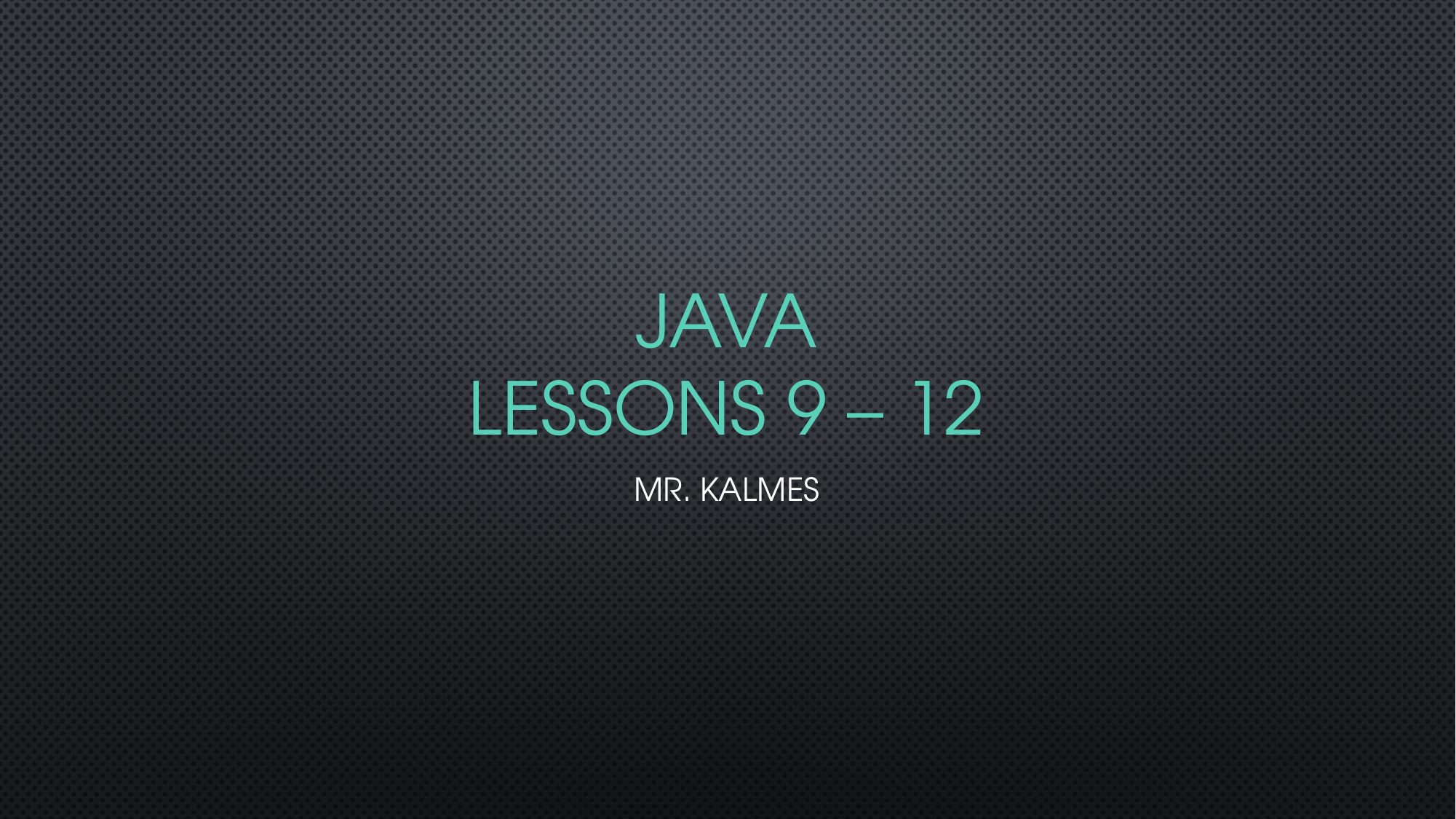

# Java Lessons 9 – 12
Mr. Kalmes